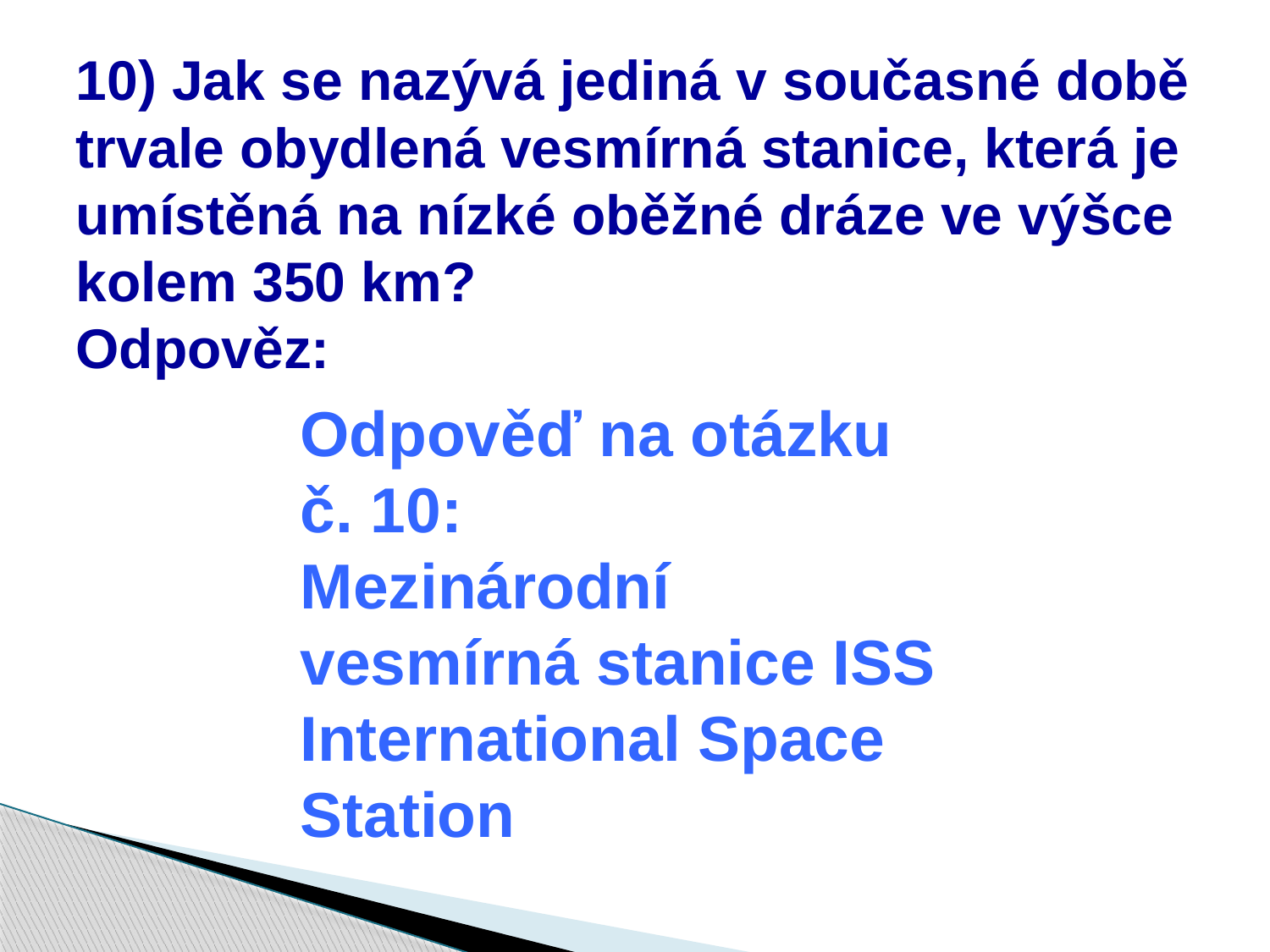

# 10) Jak se nazývá jediná v současné době trvale obydlená vesmírná stanice, která je umístěná na nízké oběžné dráze ve výšce kolem 350 km? Odpověz:
Odpověď na otázku č. 10:
Mezinárodní vesmírná stanice ISS
International Space Station